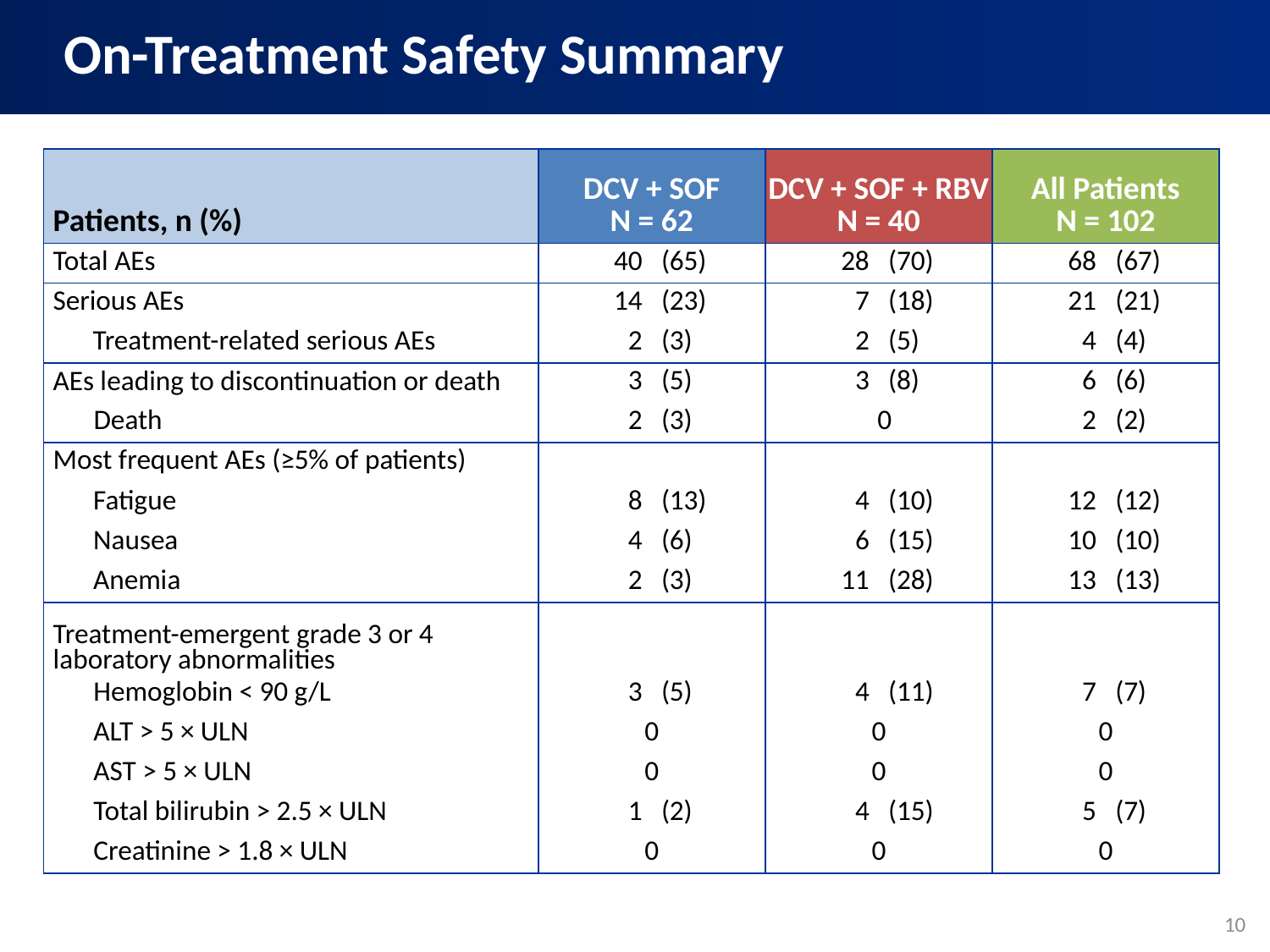

On-Treatment Safety Summary
| Patients, n (%) | DCV + SOF N = 62 |  | DCV + SOF + RBV N = 40 |  | All Patients N = 102 |  |
| --- | --- | --- | --- | --- | --- | --- |
| Total AEs | 40 | (65) | 28 | (70) | 68 | (67) |
| Serious AEs | 14 | (23) | 7 | (18) | 21 | (21) |
| Treatment-related serious AEs | 2 | (3) | 2 | (5) | 4 | (4) |
| AEs leading to discontinuation or death | 3 | (5) | 3 | (8) | 6 | (6) |
| Death | 2 | (3) | 0 |  | 2 | (2) |
| Most frequent AEs (≥5% of patients) |  |  |  |  |  |  |
| Fatigue | 8 | (13) | 4 | (10) | 12 | (12) |
| Nausea | 4 | (6) | 6 | (15) | 10 | (10) |
| Anemia | 2 | (3) | 11 | (28) | 13 | (13) |
| Treatment-emergent grade 3 or 4 laboratory abnormalities |  |  |  |  |  |  |
| Hemoglobin < 90 g/L | 3 | (5) | 4 | (11) | 7 | (7) |
| ALT > 5 × ULN | 0 |  | 0 |  | 0 |  |
| AST > 5 × ULN | 0 |  | 0 |  | 0 |  |
| Total bilirubin > 2.5 × ULN | 1 | (2) | 4 | (15) | 5 | (7) |
| Creatinine > 1.8 × ULN | 0 |  | 0 |  | 0 |  |
|  |  |  |  |  |  |  |
10